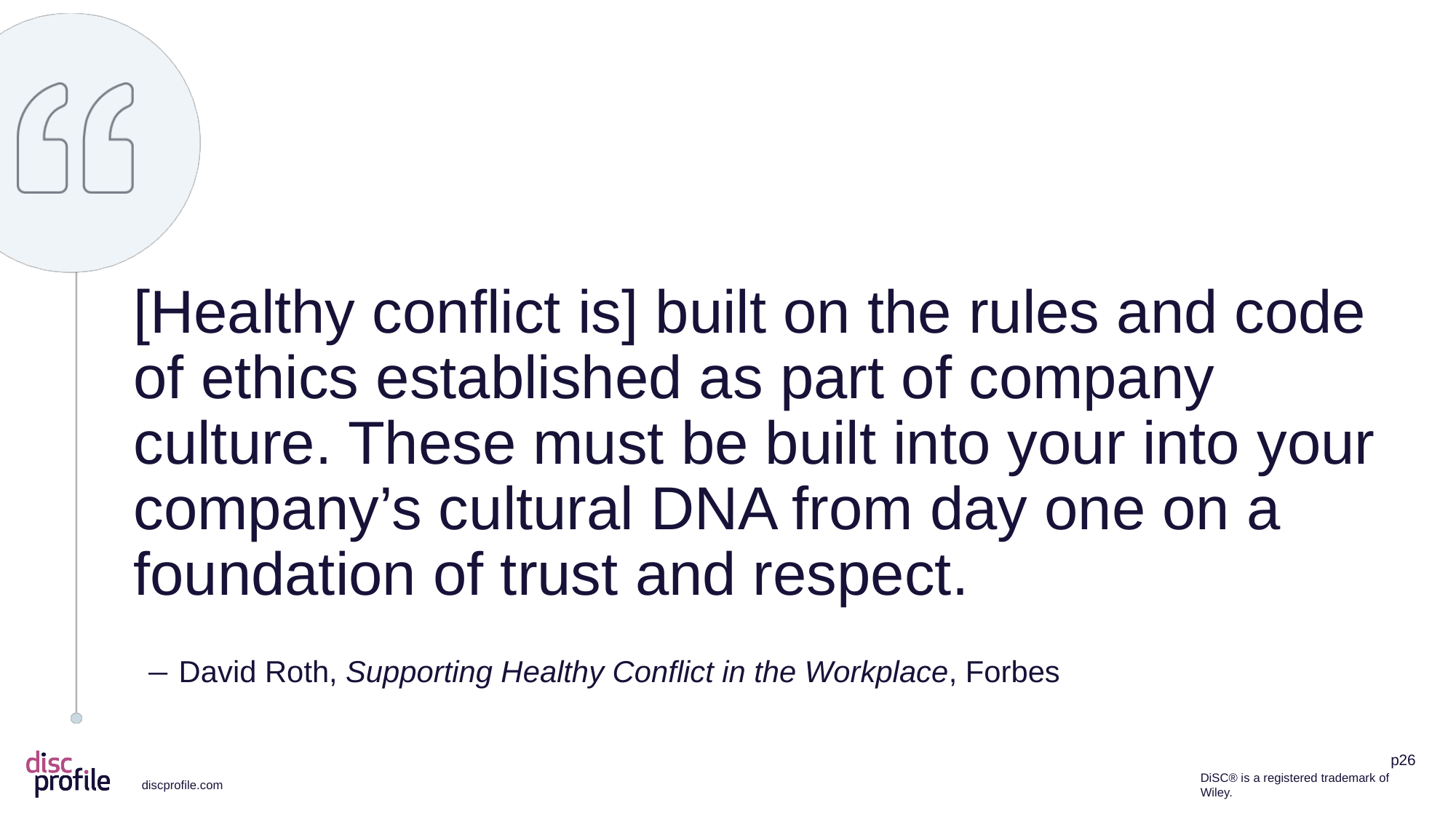

[Healthy conflict is] built on the rules and code of ethics established as part of company culture. These must be built into your into your company’s cultural DNA from day one on a foundation of trust and respect.
― David Roth, Supporting Healthy Conflict in the Workplace, Forbes